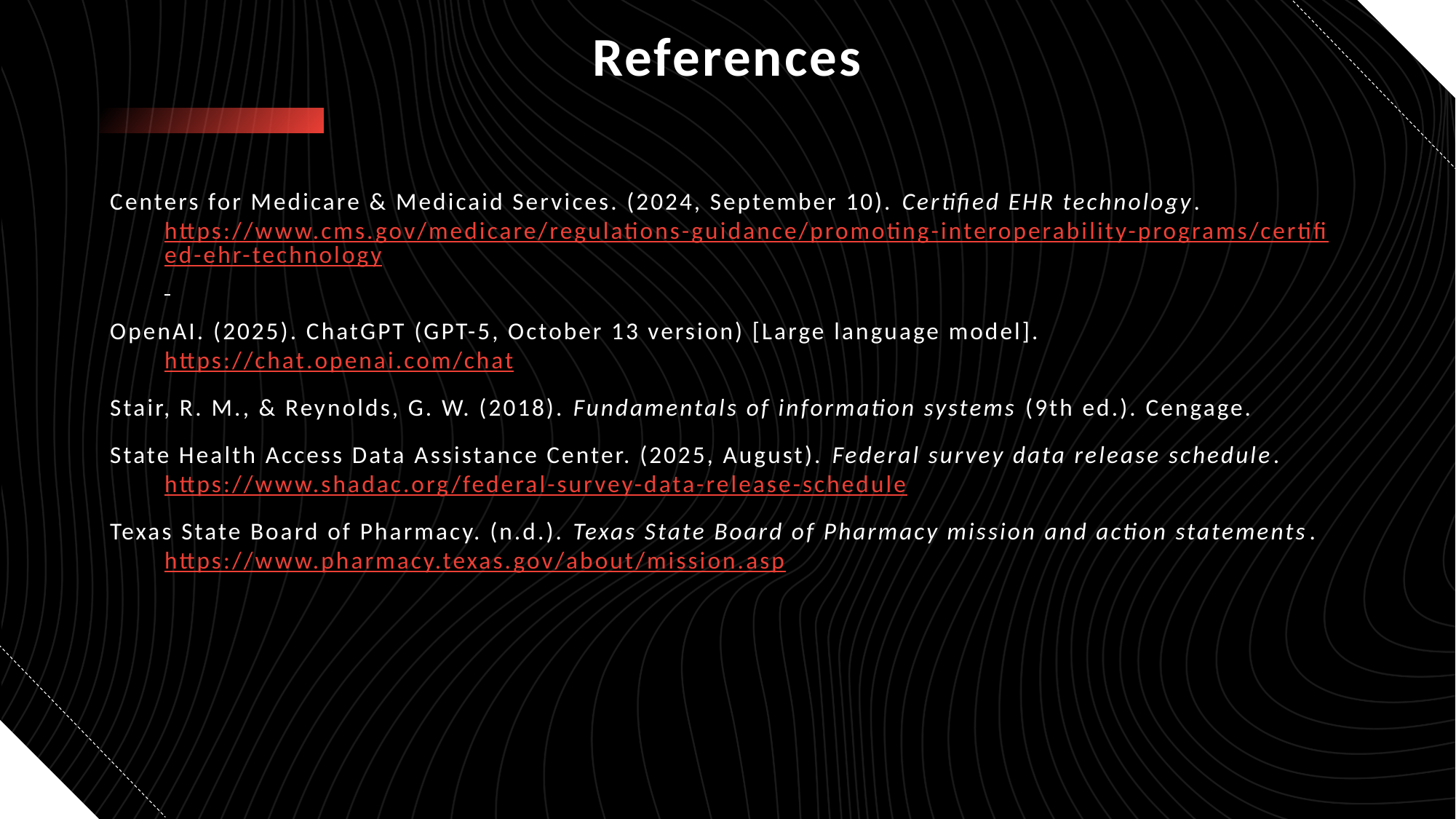

# References
Centers for Medicare & Medicaid Services. (2024, September 10). Certified EHR technology. https://www.cms.gov/medicare/regulations-guidance/promoting-interoperability-programs/certified-ehr-technology
OpenAI. (2025). ChatGPT (GPT-5, October 13 version) [Large language model]. https://chat.openai.com/chat
Stair, R. M., & Reynolds, G. W. (2018). Fundamentals of information systems (9th ed.). Cengage.
State Health Access Data Assistance Center. (2025, August). Federal survey data release schedule. https://www.shadac.org/federal-survey-data-release-schedule
Texas State Board of Pharmacy. (n.d.). Texas State Board of Pharmacy mission and action statements. https://www.pharmacy.texas.gov/about/mission.asp